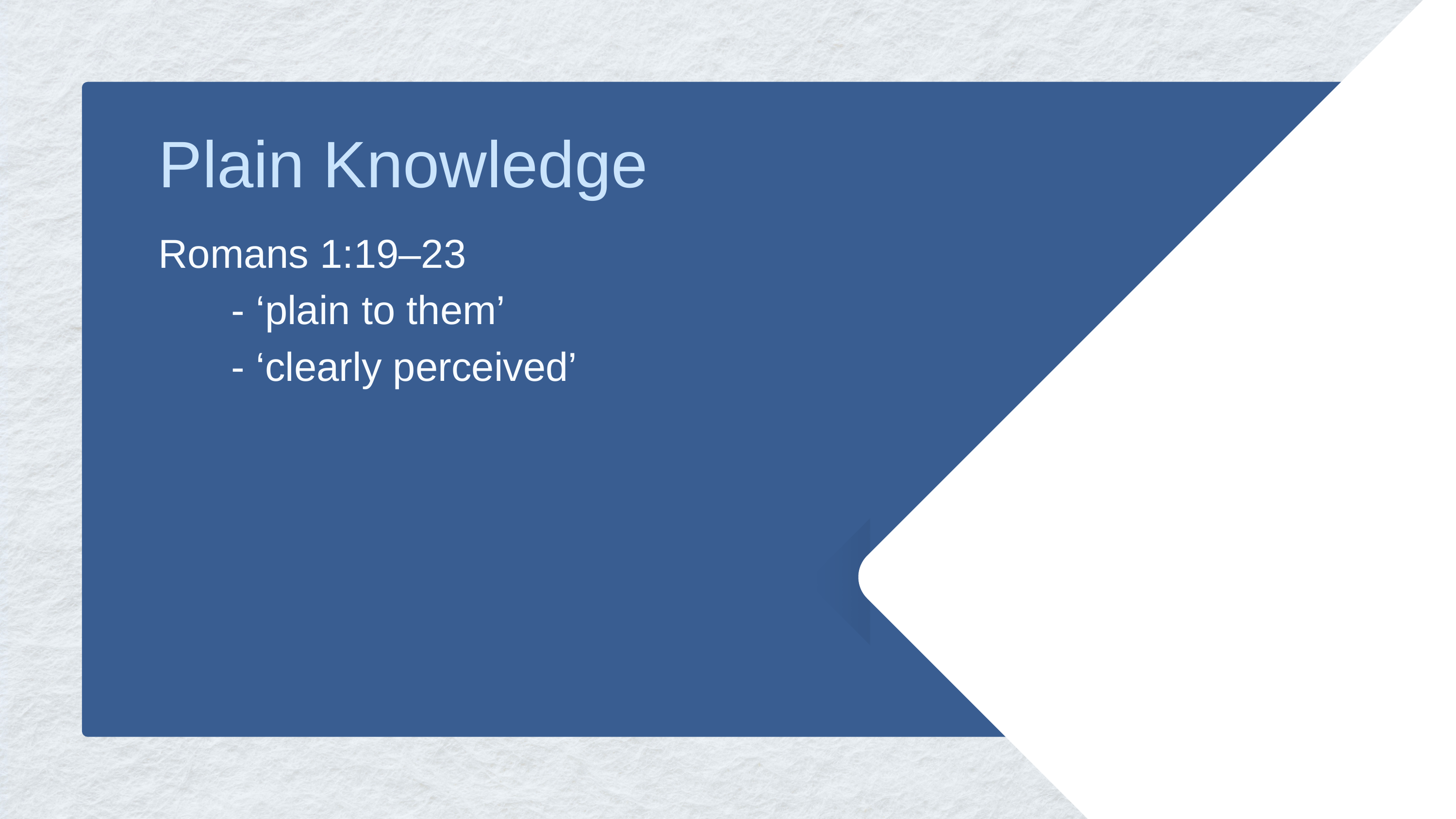

Plain Knowledge

Romans 1:19–23
	- ‘plain to them’
	- ‘clearly perceived’